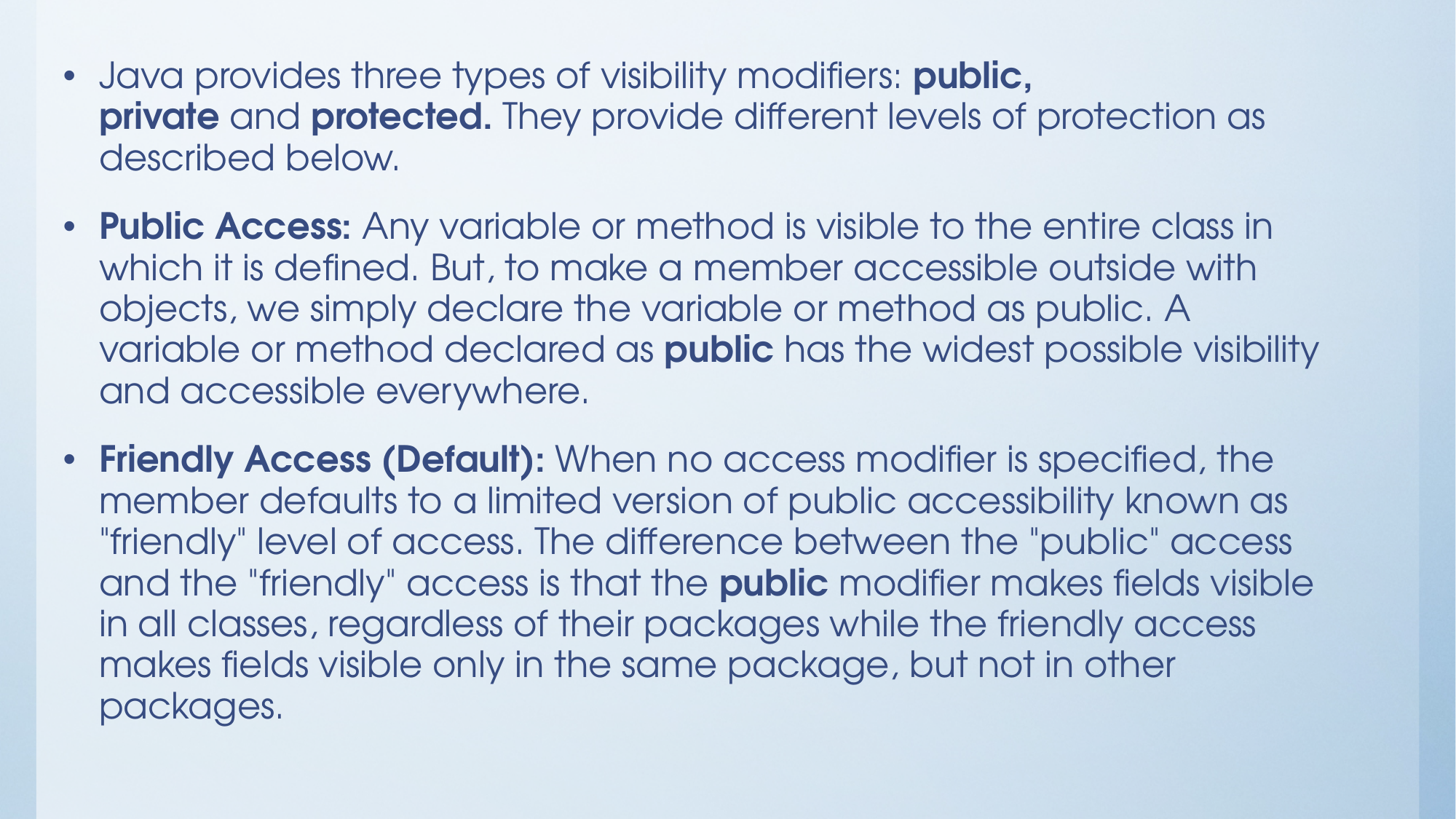

Java provides three types of visibility modifiers: public, private and protected. They provide different levels of protection as described below.
Public Access: Any variable or method is visible to the entire class in which it is defined. But, to make a member accessible outside with objects, we simply declare the variable or method as public. A variable or method declared as public has the widest possible visibility and accessible everywhere.
Friendly Access (Default): When no access modifier is specified, the member defaults to a limited version of public accessibility known as "friendly" level of access. The difference between the "public" access and the "friendly" access is that the public modifier makes fields visible in all classes, regardless of their packages while the friendly access makes fields visible only in the same package, but not in other packages.